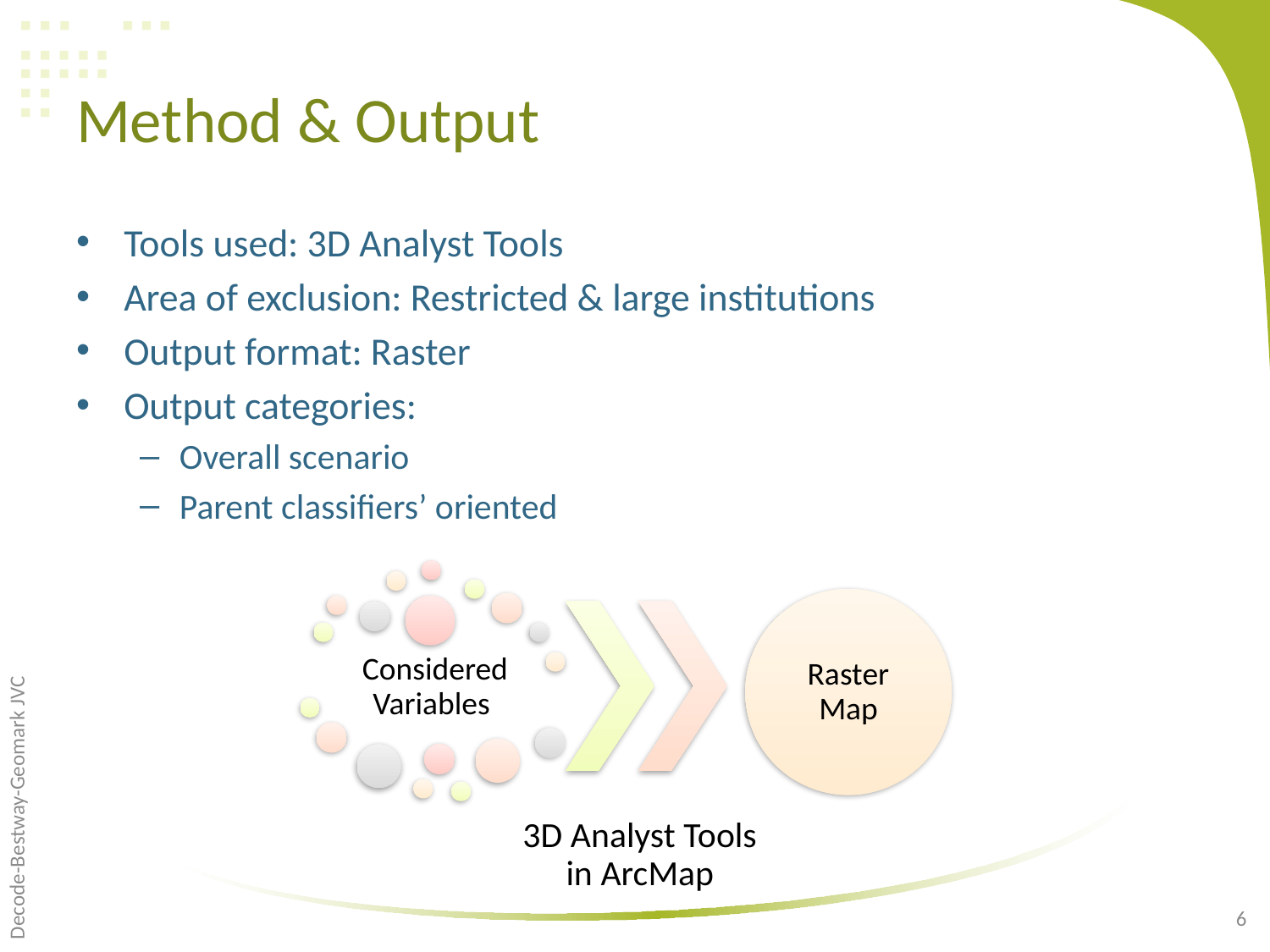

# Method & Output
Tools used: 3D Analyst Tools
Area of exclusion: Restricted & large institutions
Output format: Raster
Output categories:
Overall scenario
Parent classifiers’ oriented
Considered Variables
Raster Map
3D Analyst Tools in ArcMap
Decode-Bestway-Geomark JVC
6